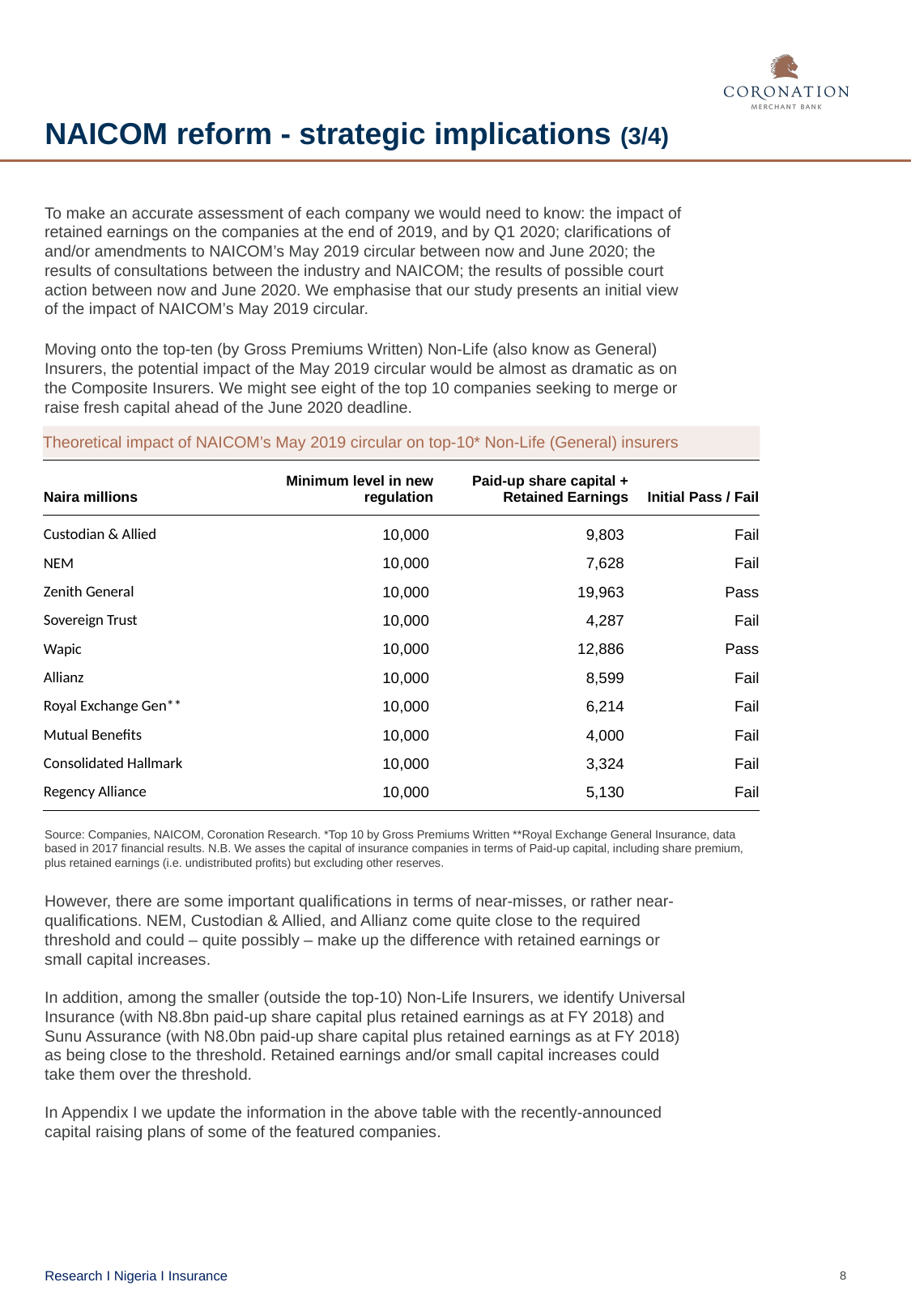

# NAICOM reform - strategic implications (3/4)
To make an accurate assessment of each company we would need to know: the impact of retained earnings on the companies at the end of 2019, and by Q1 2020; clarifications of and/or amendments to NAICOM’s May 2019 circular between now and June 2020; the results of consultations between the industry and NAICOM; the results of possible court action between now and June 2020. We emphasise that our study presents an initial view of the impact of NAICOM’s May 2019 circular.
Moving onto the top-ten (by Gross Premiums Written) Non-Life (also know as General) Insurers, the potential impact of the May 2019 circular would be almost as dramatic as on the Composite Insurers. We might see eight of the top 10 companies seeking to merge or raise fresh capital ahead of the June 2020 deadline.
Theoretical impact of NAICOM’s May 2019 circular on top-10* Non-Life (General) insurers
|  |  |  |  |  |  |  |
| --- | --- | --- | --- | --- | --- | --- |
| Naira millions |  | Minimum level in new regulation |  | Paid-up share capital + Retained Earnings |  | Initial Pass / Fail |
|  |  |  |  |  |  |  |
|  |  |  |  |  |  |  |
| Custodian & Allied |  | 10,000 |  | 9,803 |  | Fail |
|  |  |  |  |  |  |  |
| NEM |  | 10,000 |  | 7,628 |  | Fail |
|  |  |  |  |  |  |  |
| Zenith General |  | 10,000 |  | 19,963 |  | Pass |
|  |  |  |  |  |  |  |
| Sovereign Trust |  | 10,000 |  | 4,287 |  | Fail |
|  |  |  |  |  |  |  |
| Wapic |  | 10,000 |  | 12,886 |  | Pass |
|  |  |  |  |  |  |  |
| Allianz |  | 10,000 |  | 8,599 |  | Fail |
|  |  |  |  |  |  |  |
| Royal Exchange Gen\*\* |  | 10,000 |  | 6,214 |  | Fail |
|  |  |  |  |  |  |  |
| Mutual Benefits |  | 10,000 |  | 4,000 |  | Fail |
|  |  |  |  |  |  |  |
| Consolidated Hallmark |  | 10,000 |  | 3,324 |  | Fail |
|  |  |  |  |  |  |  |
| Regency Alliance |  | 10,000 |  | 5,130 |  | Fail |
|  |  |  |  |  |  |  |
Source: Companies, NAICOM, Coronation Research. *Top 10 by Gross Premiums Written **Royal Exchange General Insurance, data based in 2017 financial results. N.B. We asses the capital of insurance companies in terms of Paid-up capital, including share premium, plus retained earnings (i.e. undistributed profits) but excluding other reserves.
However, there are some important qualifications in terms of near-misses, or rather near-qualifications. NEM, Custodian & Allied, and Allianz come quite close to the required threshold and could – quite possibly – make up the difference with retained earnings or small capital increases.

In addition, among the smaller (outside the top-10) Non-Life Insurers, we identify Universal Insurance (with N8.8bn paid-up share capital plus retained earnings as at FY 2018) and Sunu Assurance (with N8.0bn paid-up share capital plus retained earnings as at FY 2018) as being close to the threshold. Retained earnings and/or small capital increases could take them over the threshold.

In Appendix I we update the information in the above table with the recently-announced capital raising plans of some of the featured companies.

Research I Nigeria I Insurance
8